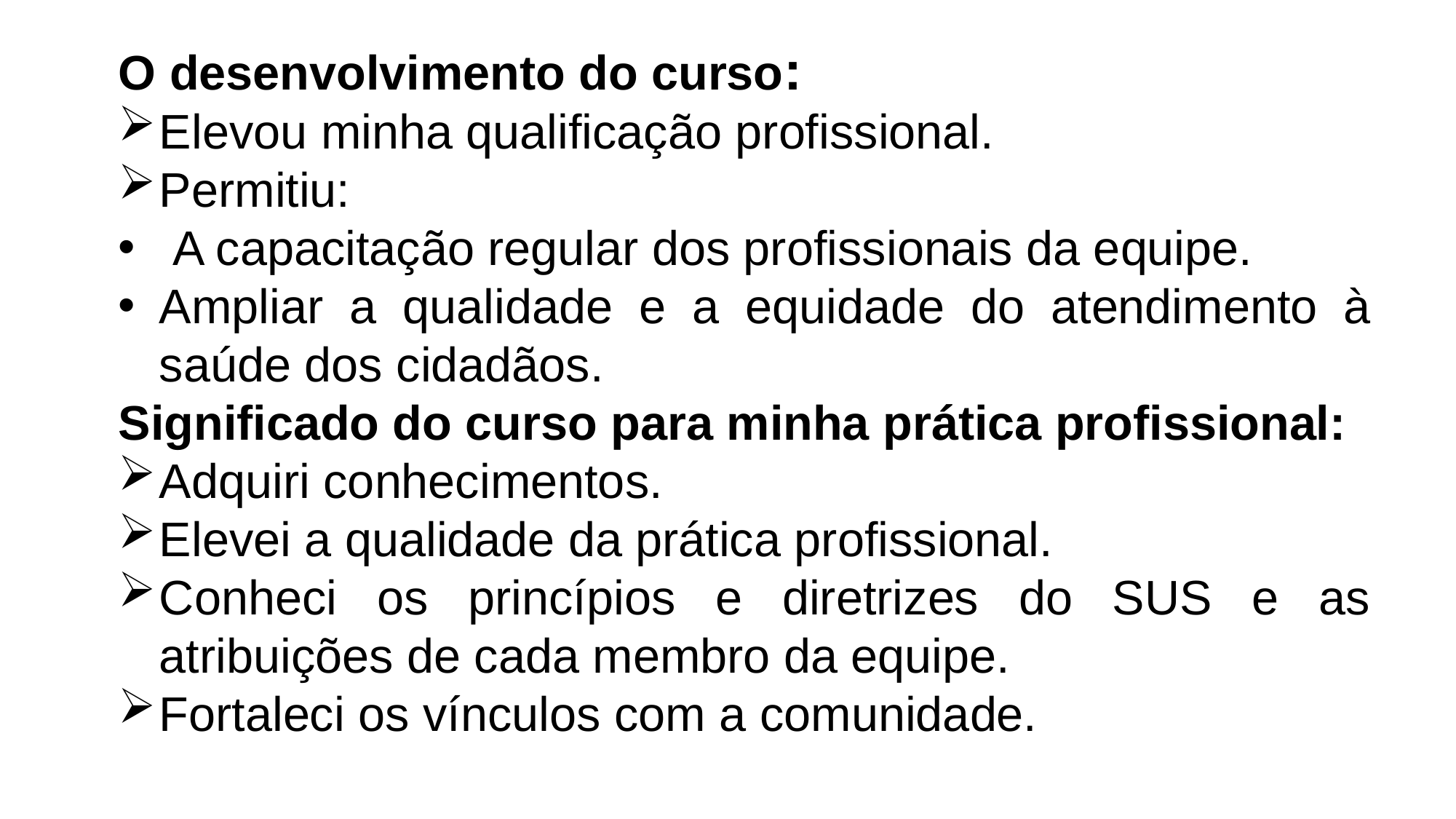

O desenvolvimento do curso:
Elevou minha qualificação profissional.
Permitiu:
 A capacitação regular dos profissionais da equipe.
Ampliar a qualidade e a equidade do atendimento à saúde dos cidadãos.
Significado do curso para minha prática profissional:
Adquiri conhecimentos.
Elevei a qualidade da prática profissional.
Conheci os princípios e diretrizes do SUS e as atribuições de cada membro da equipe.
Fortaleci os vínculos com a comunidade.